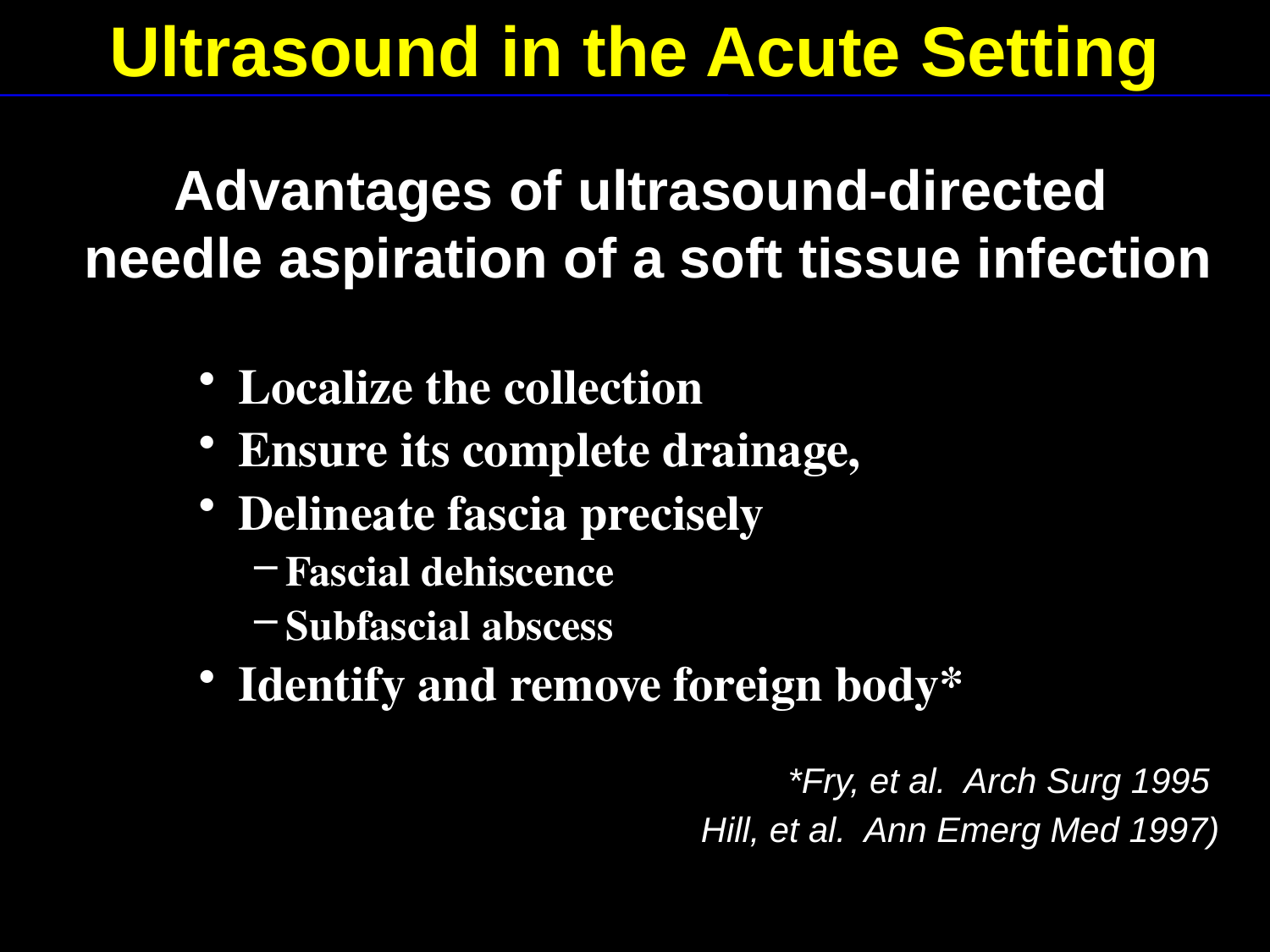

Ultrasound in the Acute Setting

Advantages of ultrasound-directed
needle aspiration of a soft tissue infection

Localize the collection
Ensure its complete drainage,
Delineate fascia precisely
Fascial dehiscence
Subfascial abscess
Identify and remove foreign body*
*Fry, et al.  Arch Surg 1995
Hill, et al.  Ann Emerg Med 1997)